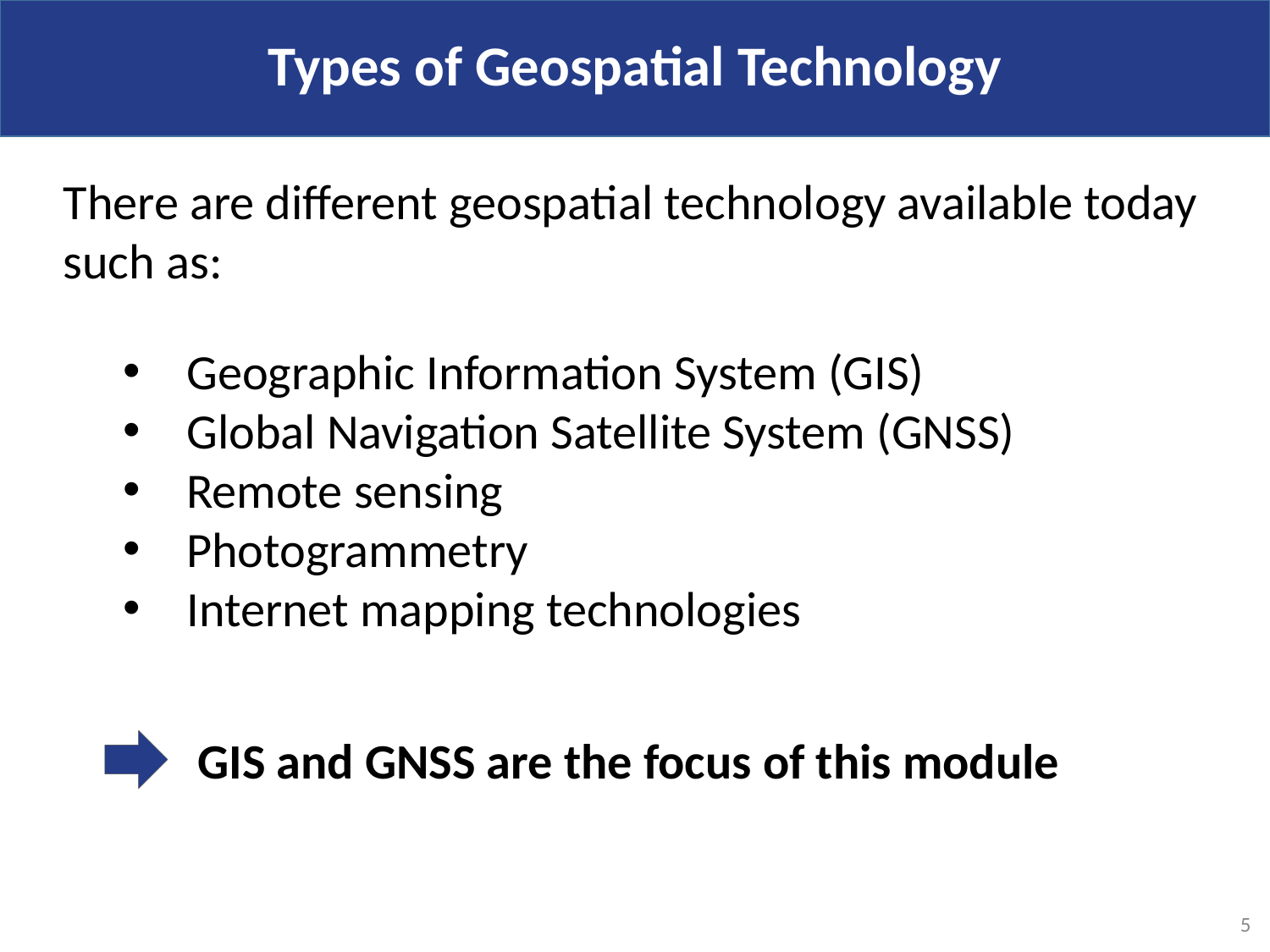

Types of Geospatial Technology
There are different geospatial technology available today such as:
Geographic Information System (GIS)
Global Navigation Satellite System (GNSS)
Remote sensing
Photogrammetry
Internet mapping technologies
GIS and GNSS are the focus of this module

5